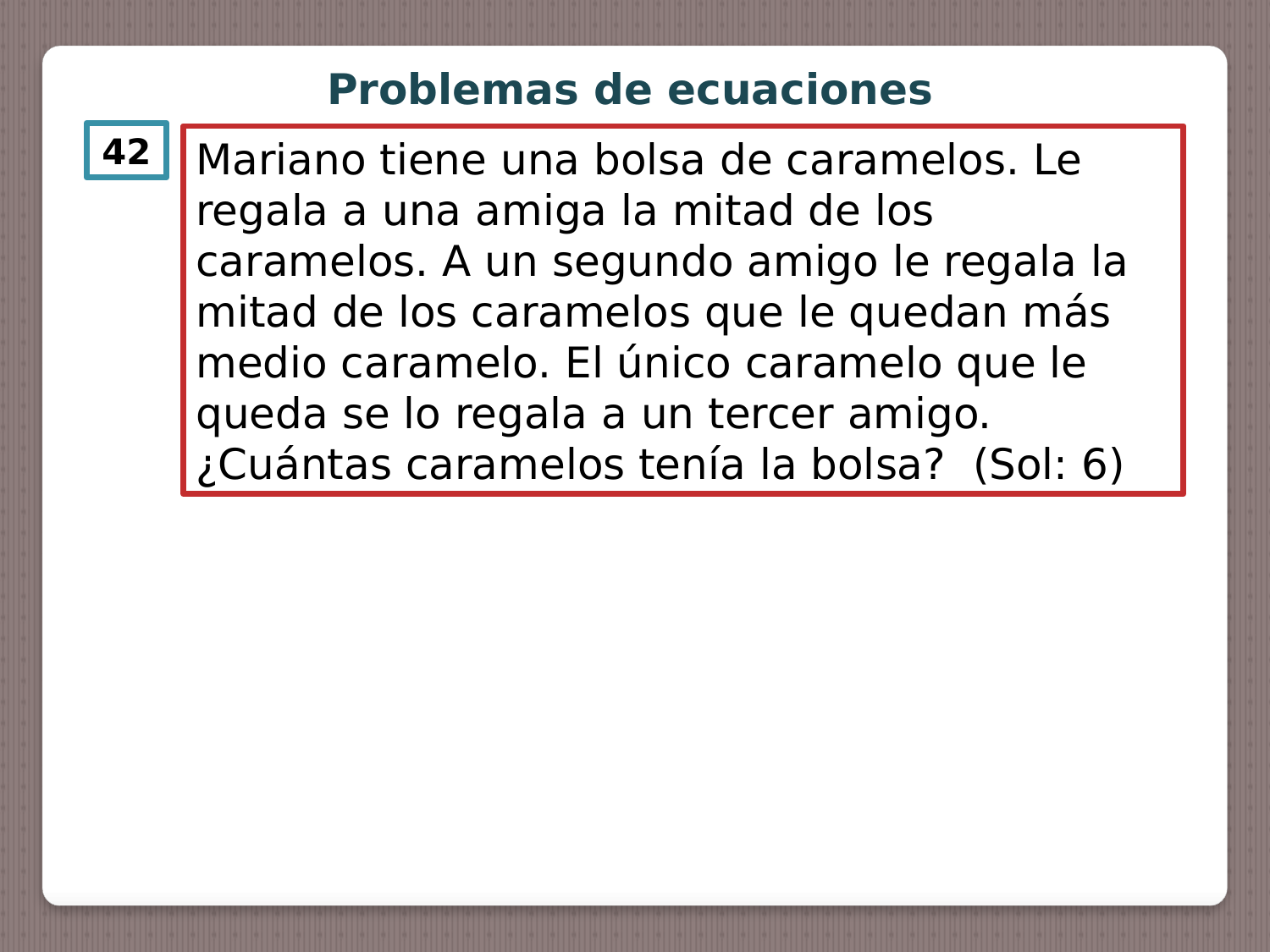

Problemas de ecuaciones
42
Mariano tiene una bolsa de caramelos. Le regala a una amiga la mitad de los caramelos. A un segundo amigo le regala la mitad de los caramelos que le quedan más medio caramelo. El único caramelo que le queda se lo regala a un tercer amigo. ¿Cuántas caramelos tenía la bolsa?  (Sol: 6)